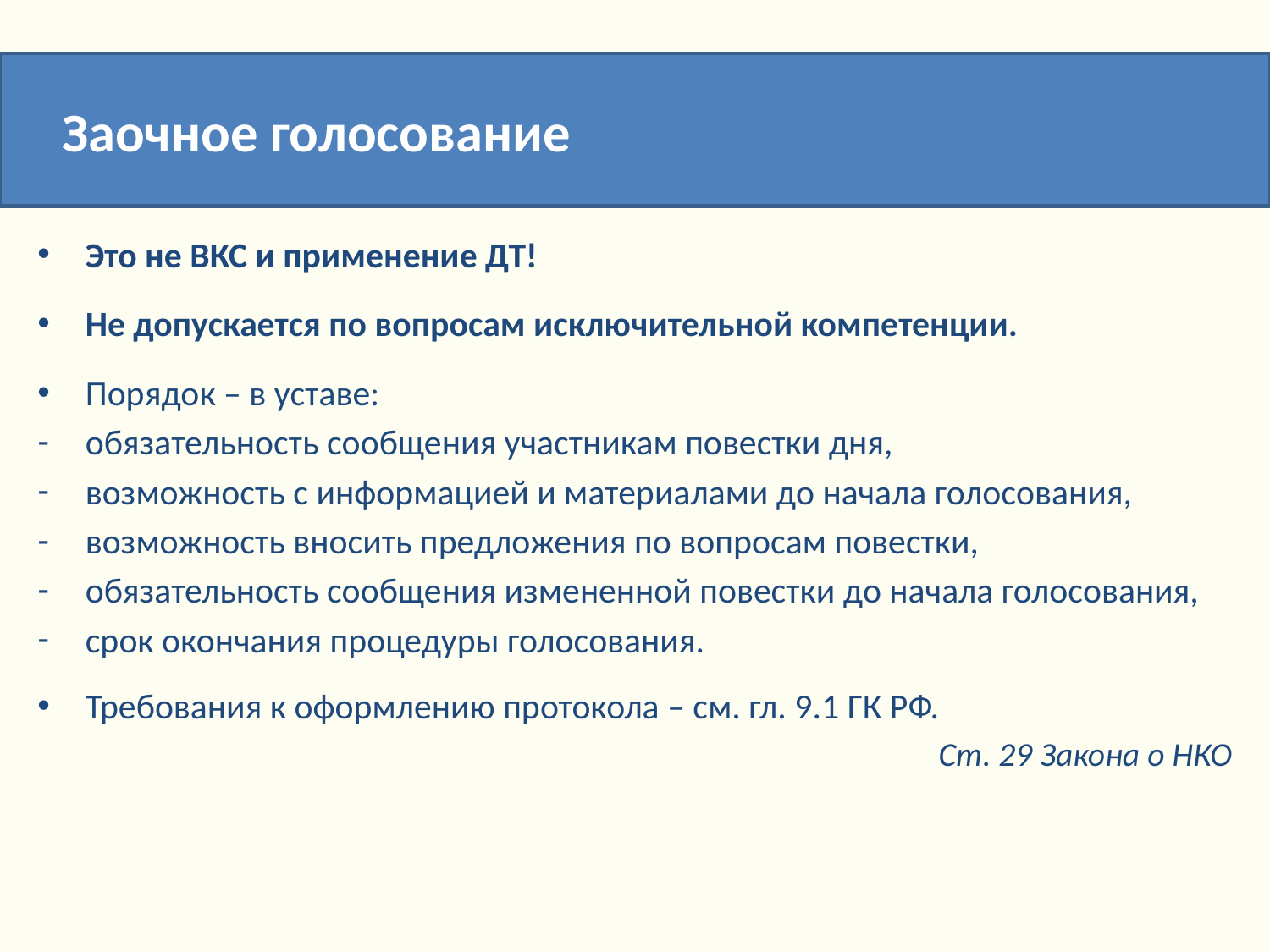

Заочное голосование
Это не ВКС и применение ДТ!

Не допускается по вопросам исключительной компетенции.

Порядок – в уставе:
обязательность сообщения участникам повестки дня,
возможность с информацией и материалами до начала голосования,
возможность вносить предложения по вопросам повестки,
обязательность сообщения измененной повестки до начала голосования,
срок окончания процедуры голосования.
Требования к оформлению протокола – см. гл. 9.1 ГК РФ.
Ст. 29 Закона о НКО